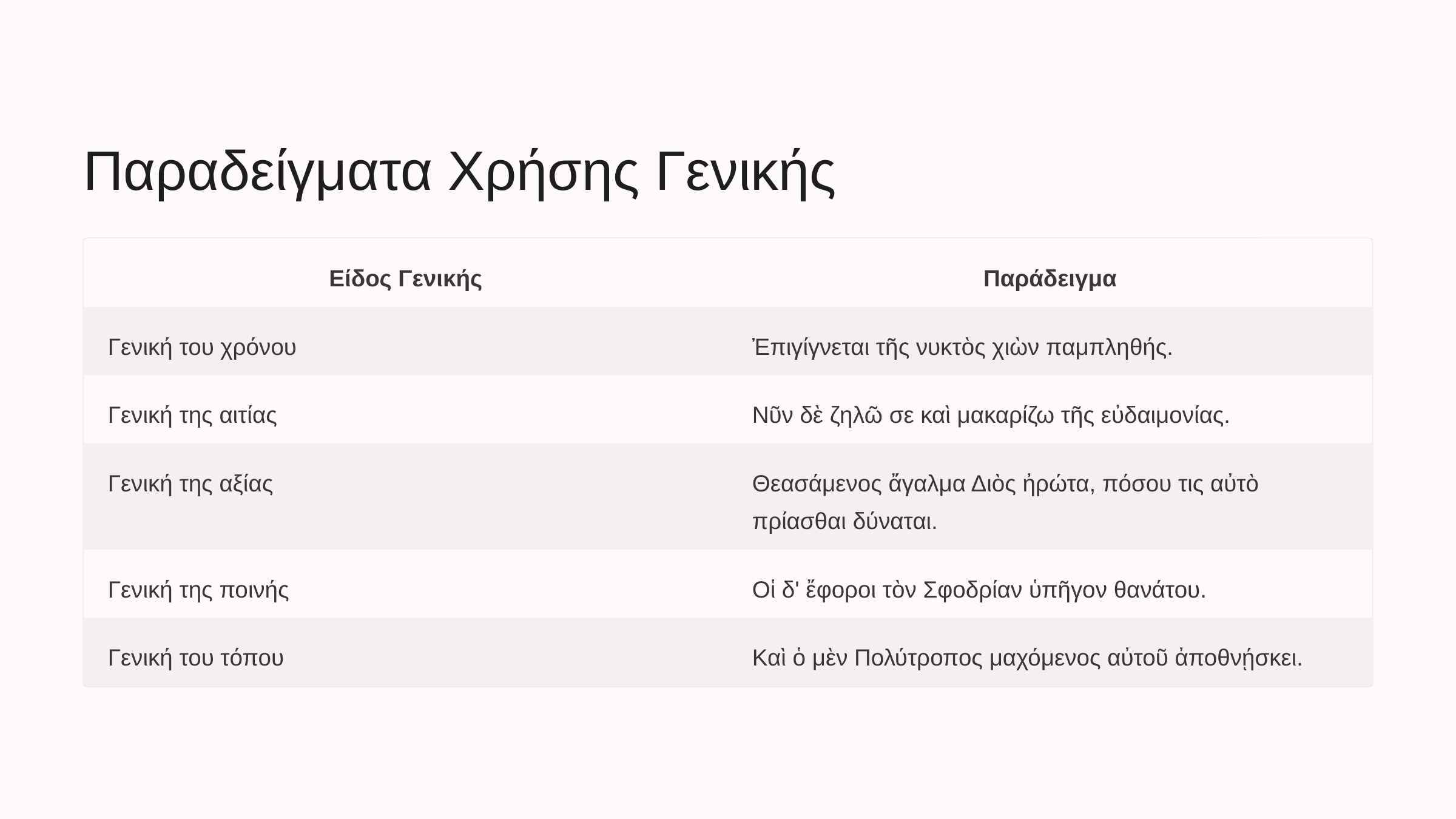

Παραδείγματα Χρήσης Γενικής

Είδος Γενικής
Παράδειγμα

Γενική του χρόνου
Ἐπιγίγνεται τῆς νυκτὸς χιὼν παμπληθής.

Γενική της αιτίας
Νῦν δὲ ζηλῶ σε καὶ μακαρίζω τῆς εὐδαιμονίας.

Γενική της αξίας
Θεασάμενος ἄγαλμα Διὸς ἠρώτα, πόσου τις αὐτὸ πρίασθαι δύναται.

Γενική της ποινής
Οἱ δ' ἔφοροι τὸν Σφοδρίαν ὑπῆγον θανάτου.

Γενική του τόπου
Καὶ ὁ μὲν Πολύτροπος μαχόμενος αὐτοῦ ἀποθνῄσκει.